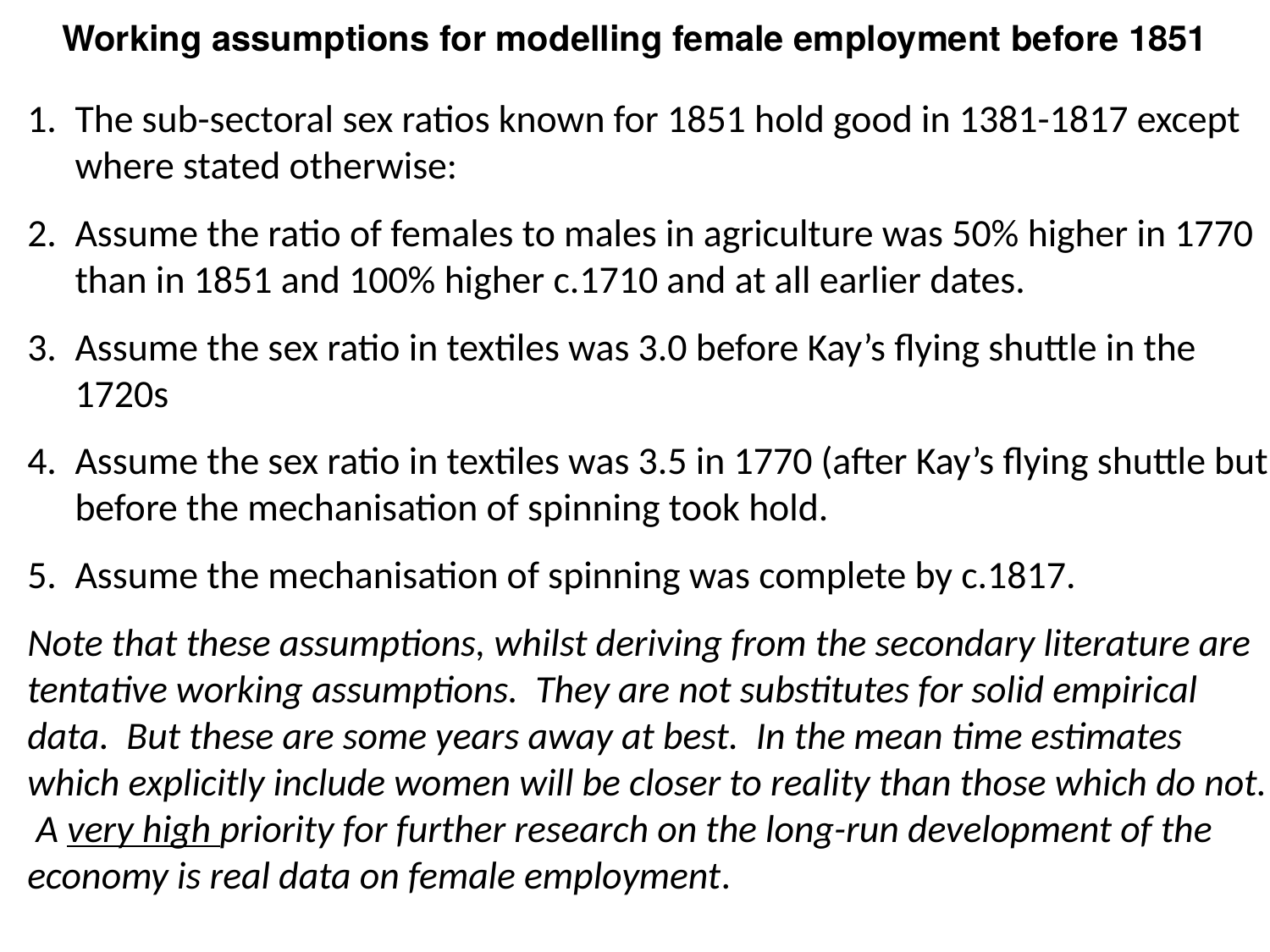

Working assumptions for modelling female employment before 1851
The sub-sectoral sex ratios known for 1851 hold good in 1381-1817 except  where stated otherwise:
Assume the ratio of females to males in agriculture was 50% higher in 1770 than in 1851 and 100% higher c.1710 and at all earlier dates.
Assume the sex ratio in textiles was 3.0 before Kay’s flying shuttle in the 1720s
Assume the sex ratio in textiles was 3.5 in 1770 (after Kay’s flying shuttle but before the mechanisation of spinning took hold.
Assume the mechanisation of spinning was complete by c.1817.
Note that these assumptions, whilst deriving from the secondary literature are tentative working assumptions.  They are not substitutes for solid empirical data.  But these are some years away at best.  In the mean time estimates which explicitly include women will be closer to reality than those which do not.  A very high priority for further research on the long-run development of the economy is real data on female employment.